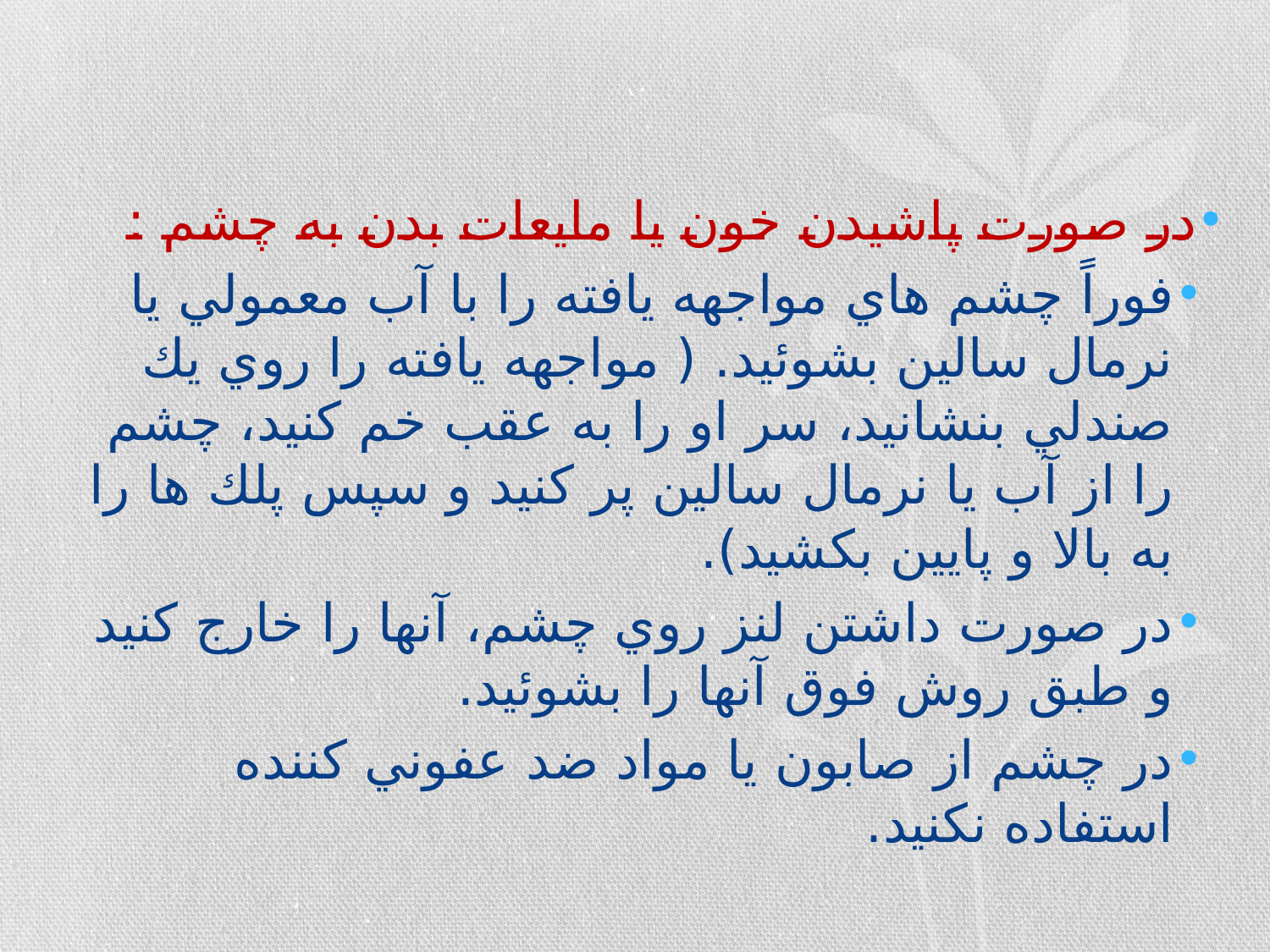

در صورت پاشيدن خون يا مايعات بدن به چشم :
فوراً چشم هاي مواجهه يافته را با‌ آب معمولي يا نرمال سالين بشوئيد. ( مواجهه يافته را روي يك صندلي بنشانيد، سر او را به عقب خم كنيد، چشم را از آب يا نرمال سالين پر كنيد و سپس پلك ها را به بالا و پايين بكشيد).
در صورت داشتن لنز روي چشم، آنها را خارج كنيد و طبق روش فوق آنها را بشوئيد.
در چشم از صابون يا مواد ضد عفوني كننده استفاده نكنيد.